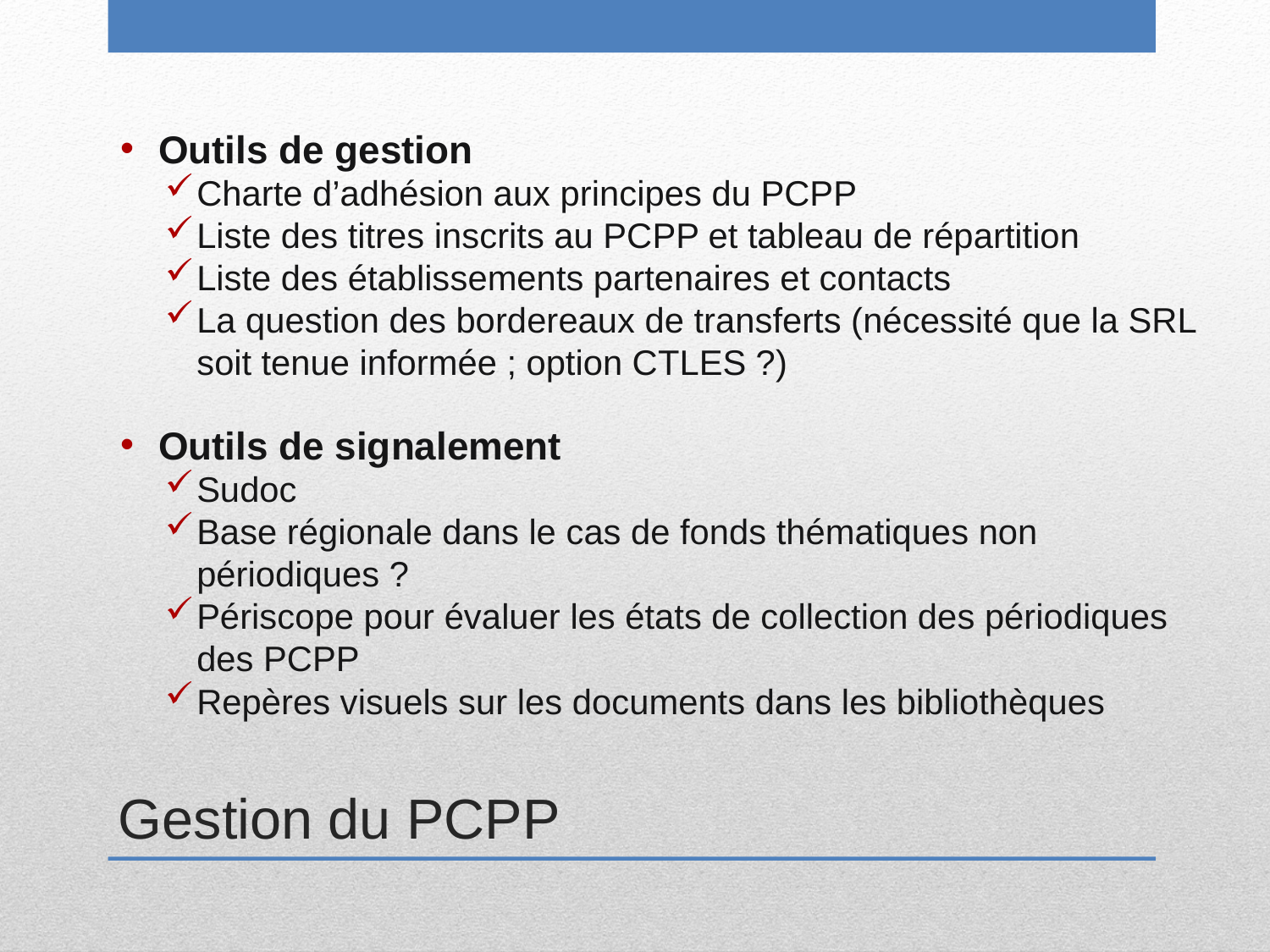

Outils de gestion
Charte d’adhésion aux principes du PCPP
Liste des titres inscrits au PCPP et tableau de répartition
Liste des établissements partenaires et contacts
La question des bordereaux de transferts (nécessité que la SRL soit tenue informée ; option CTLES ?)

Outils de signalement
Sudoc
Base régionale dans le cas de fonds thématiques non périodiques ?
Périscope pour évaluer les états de collection des périodiques des PCPP
Repères visuels sur les documents dans les bibliothèques
Gestion du PCPP